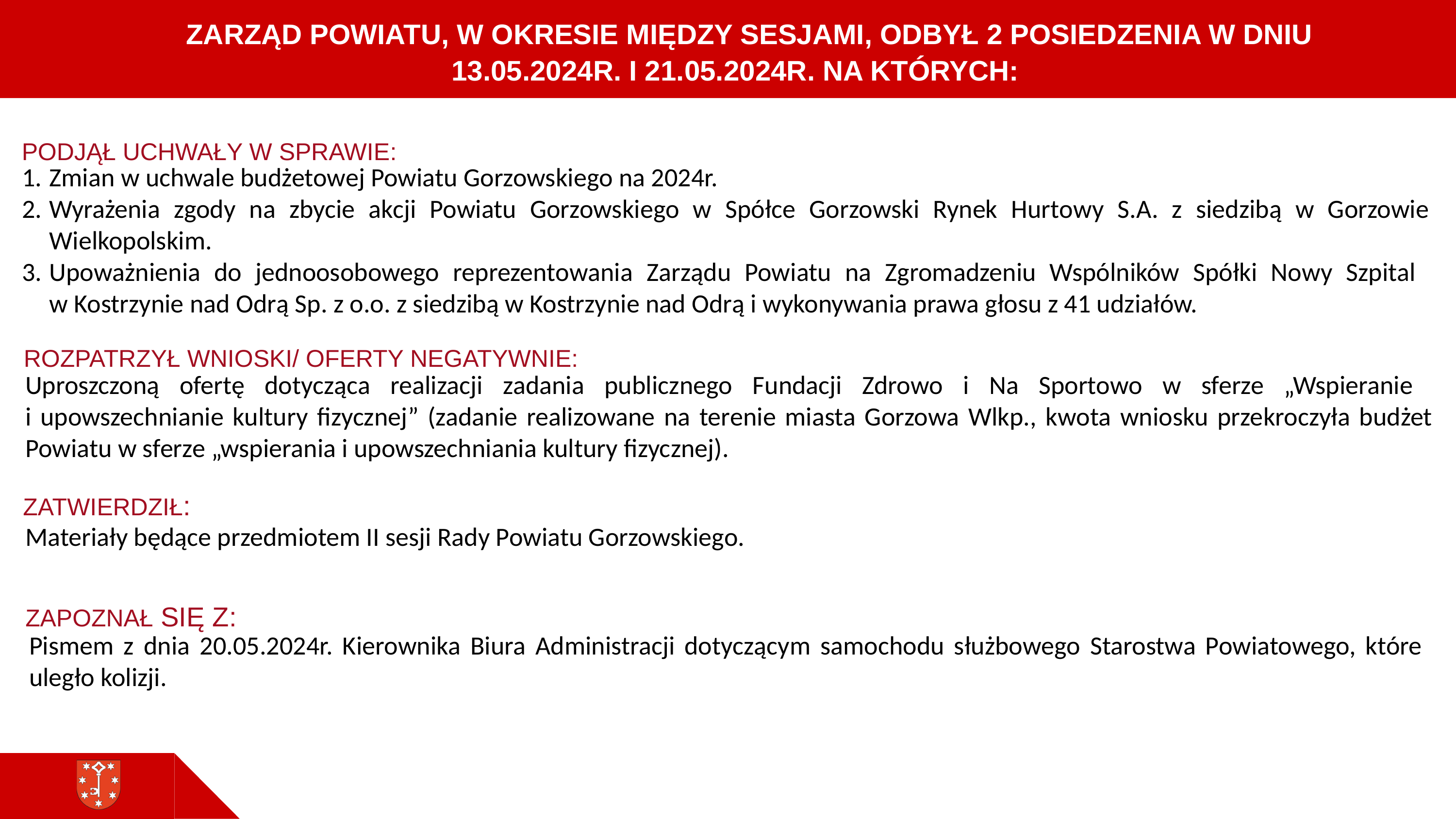

ZARZĄD POWIATU, W OKRESIE MIĘDZY SESJAMI, ODBYŁ 2 POSIEDZENIA W DNIU
13.05.2024R. I 21.05.2024R. NA KTÓRYCH:

PODJĄŁ UCHWAŁY W SPRAWIE:

Zmian w uchwale budżetowej Powiatu Gorzowskiego na 2024r.
Wyrażenia zgody na zbycie akcji Powiatu Gorzowskiego w Spółce Gorzowski Rynek Hurtowy S.A. z siedzibą w Gorzowie Wielkopolskim.
Upoważnienia do jednoosobowego reprezentowania Zarządu Powiatu na Zgromadzeniu Wspólników Spółki Nowy Szpital
w Kostrzynie nad Odrą Sp. z o.o. z siedzibą w Kostrzynie nad Odrą i wykonywania prawa głosu z 41 udziałów.

ROZPATRZYŁ WNIOSKI/ OFERTY NEGATYWNIE:

Uproszczoną ofertę dotycząca realizacji zadania publicznego Fundacji Zdrowo i Na Sportowo w sferze „Wspieranie
i upowszechnianie kultury fizycznej” (zadanie realizowane na terenie miasta Gorzowa Wlkp., kwota wniosku przekroczyła budżet Powiatu w sferze „wspierania i upowszechniania kultury fizycznej).

ZATWIERDZIŁ:

Materiały będące przedmiotem II sesji Rady Powiatu Gorzowskiego.

ZAPOZNAŁ SIĘ Z:

Pismem z dnia 20.05.2024r. Kierownika Biura Administracji dotyczącym samochodu służbowego Starostwa Powiatowego, które uległo kolizji.